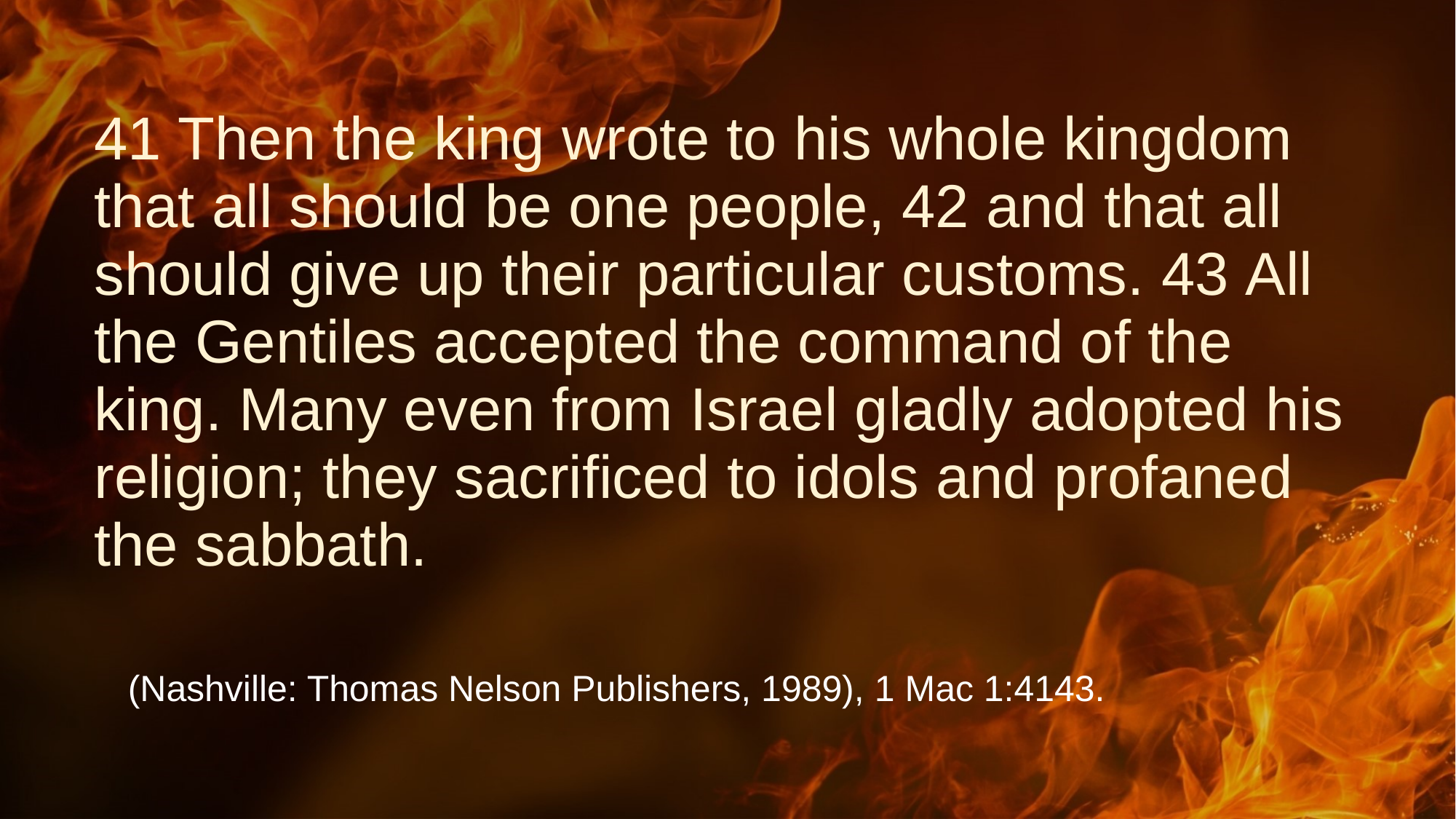

41 Then the king wrote to his whole kingdom that all should be one people, 42 and that all should give up their particular customs. 43 All the Gentiles accepted the command of the king. Many even from Israel gladly adopted his religion; they sacrificed to idols and profaned the sabbath.

  (Nashville: Thomas Nelson Publishers, 1989), 1 Mac 1:4143.